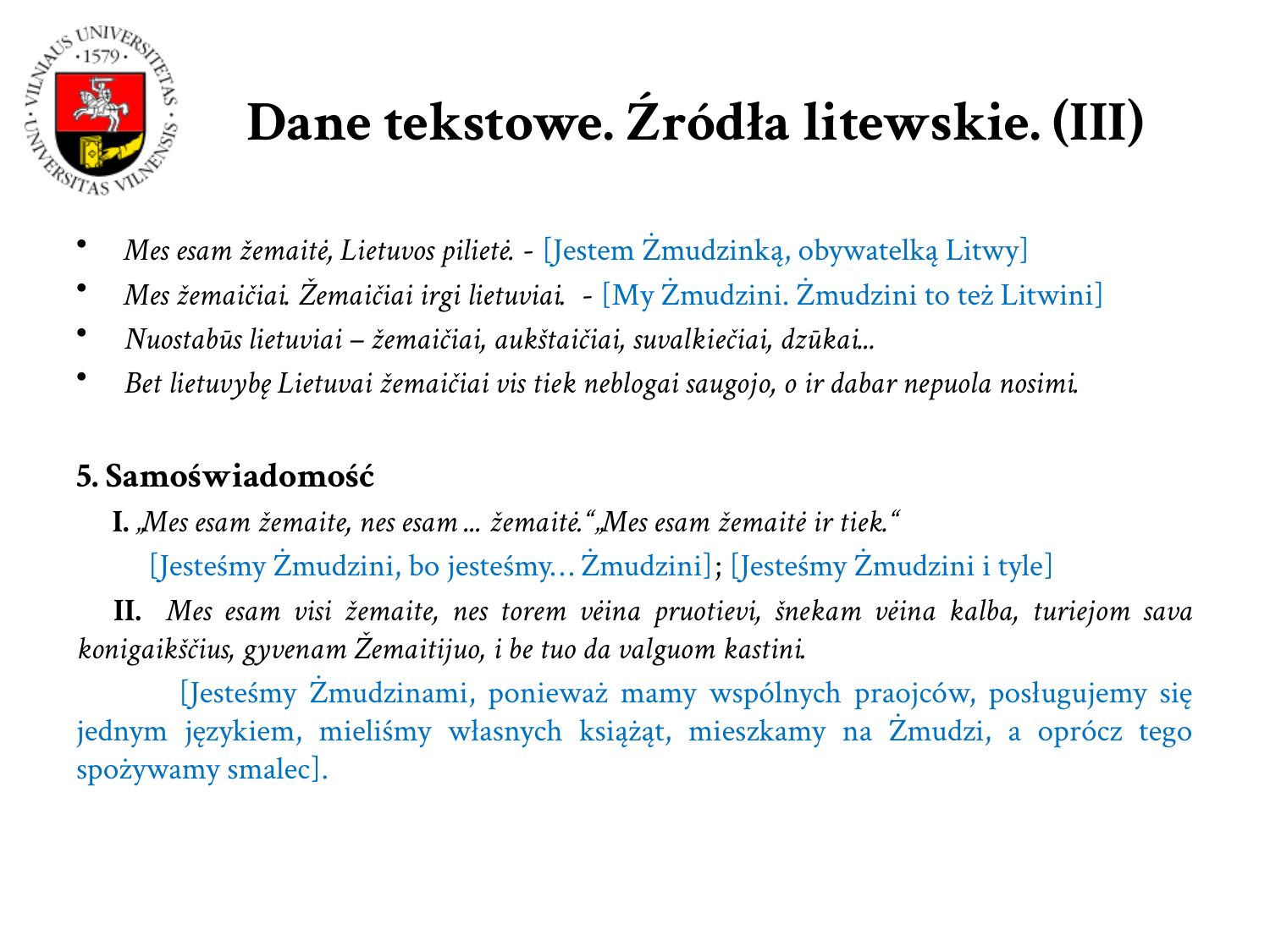

# Dane tekstowe. Źródła litewskie. (III)
Mes esam žemaitė, Lietuvos pilietė. - [Jestem Żmudzinką, obywatelką Litwy]
Mes žemaičiai. Žemaičiai irgi lietuviai.  - [My Żmudzini. Żmudzini to też Litwini]
Nuostabūs lietuviai – žemaičiai, aukštaičiai, suvalkiečiai, dzūkai...
Bet lietuvybę Lietuvai žemaičiai vis tiek neblogai saugojo, o ir dabar nepuola nosimi.

5. Samoświadomość
     I. „Mes esam žemaite, nes esam ... žemaitė.“„Mes esam žemaitė ir tiek.“
          [Jesteśmy Żmudzini, bo jesteśmy… Żmudzini]; [Jesteśmy Żmudzini i tyle]
   II.  Mes esam visi žemaite, nes torem vėina pruotievi, šnekam vėina kalba, turiejom sava konigaikščius, gyvenam Žemaitijuo, i be tuo da valguom kastini.
        [Jesteśmy Żmudzinami, ponieważ mamy wspólnych praojców, posługujemy się jednym językiem, mieliśmy własnych książąt, mieszkamy na Żmudzi, a oprócz tego spożywamy smalec].